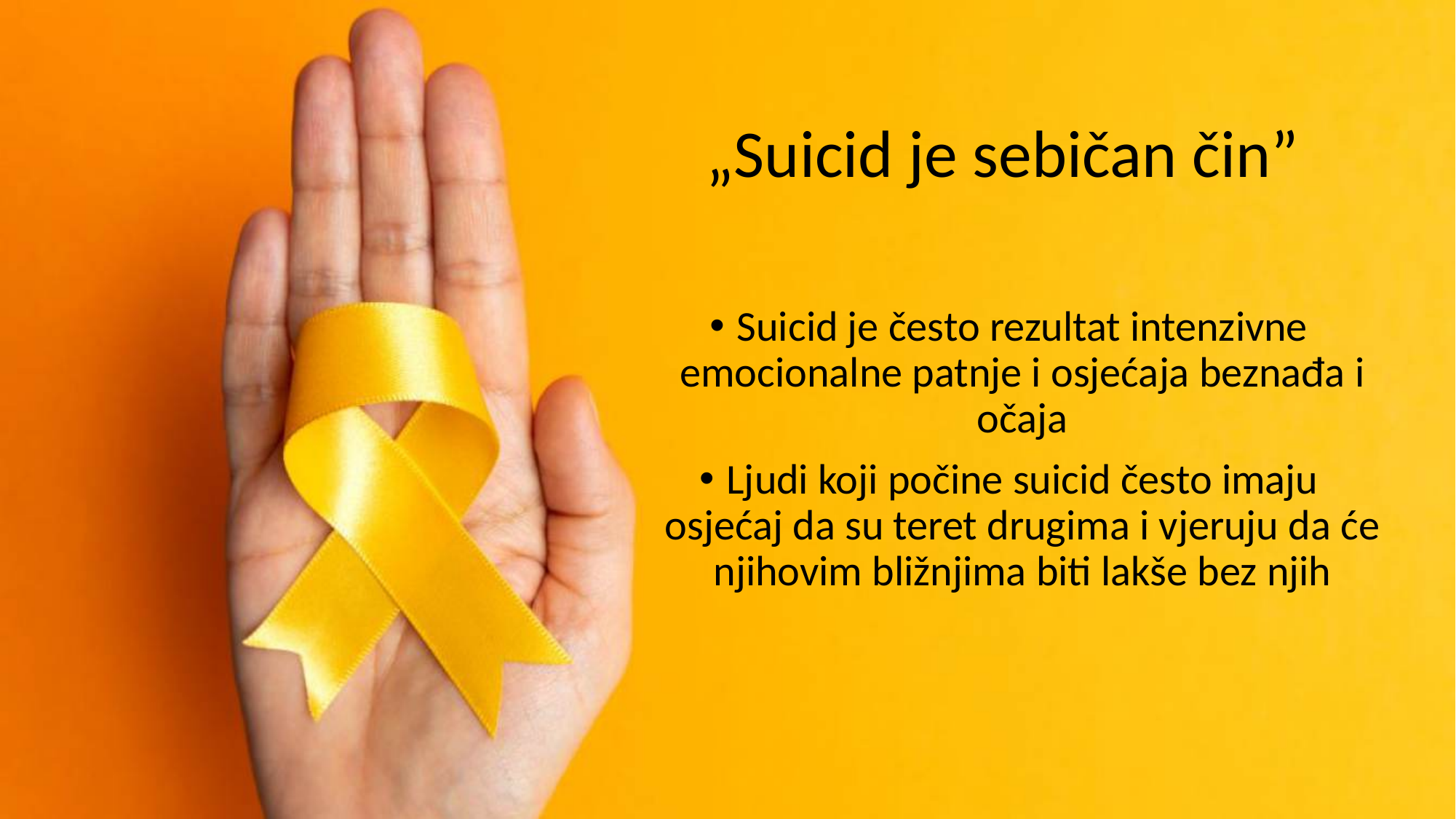

# „Suicid je sebičan čin”
Suicid je često rezultat intenzivne emocionalne patnje i osjećaja beznađa i očaja
Ljudi koji počine suicid često imaju osjećaj da su teret drugima i vjeruju da će njihovim bližnjima biti lakše bez njih